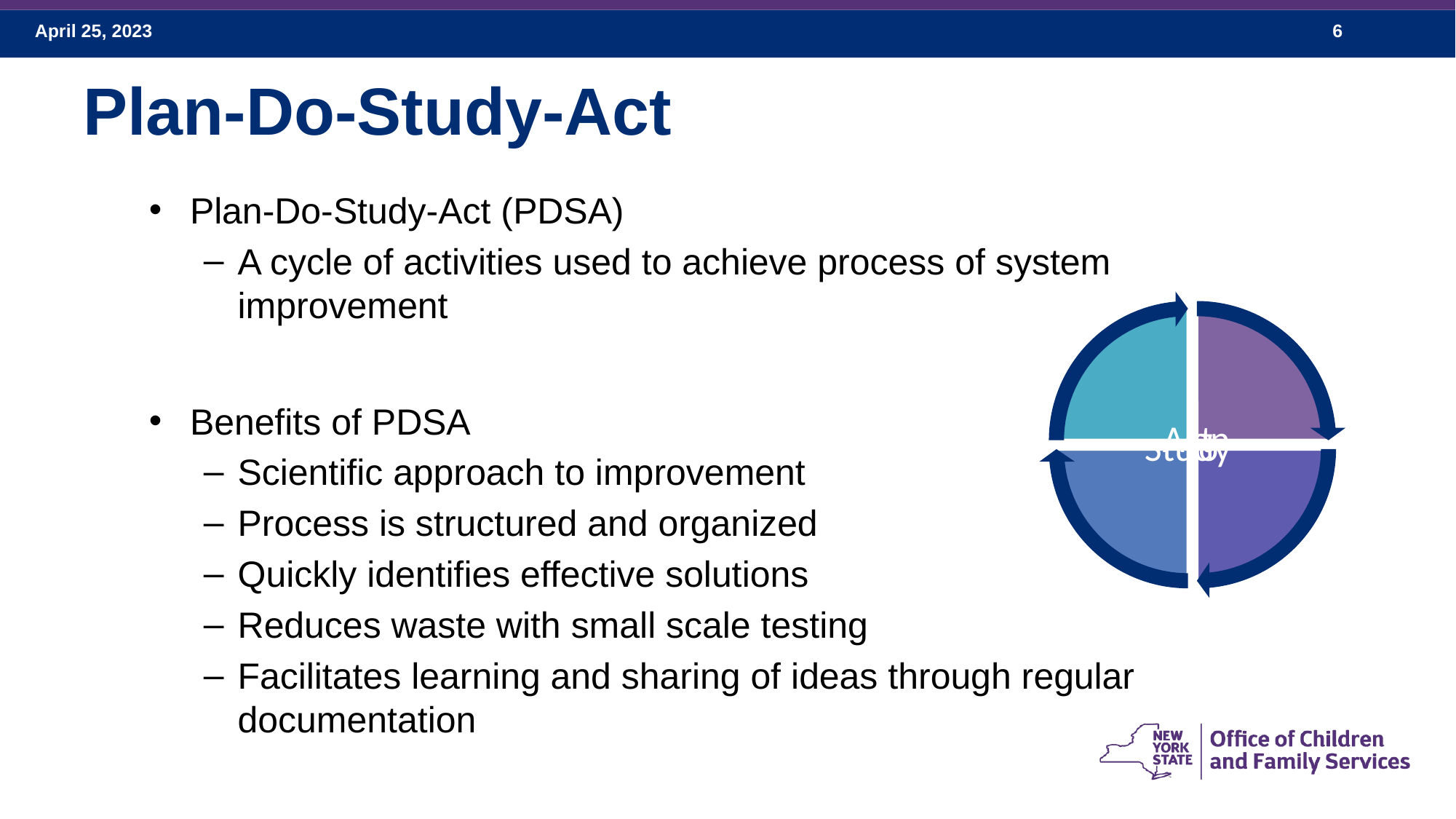

# Plan-Do-Study-Act
Plan-Do-Study-Act (PDSA)
A cycle of activities used to achieve process of system improvement

Benefits of PDSA
Scientific approach to improvement​
Process is structured and organized
Quickly identifies effective solutions
Reduces waste with small scale testing ​
Facilitates learning and sharing of ideas through regular documentation

Plan
Do
Study
Act